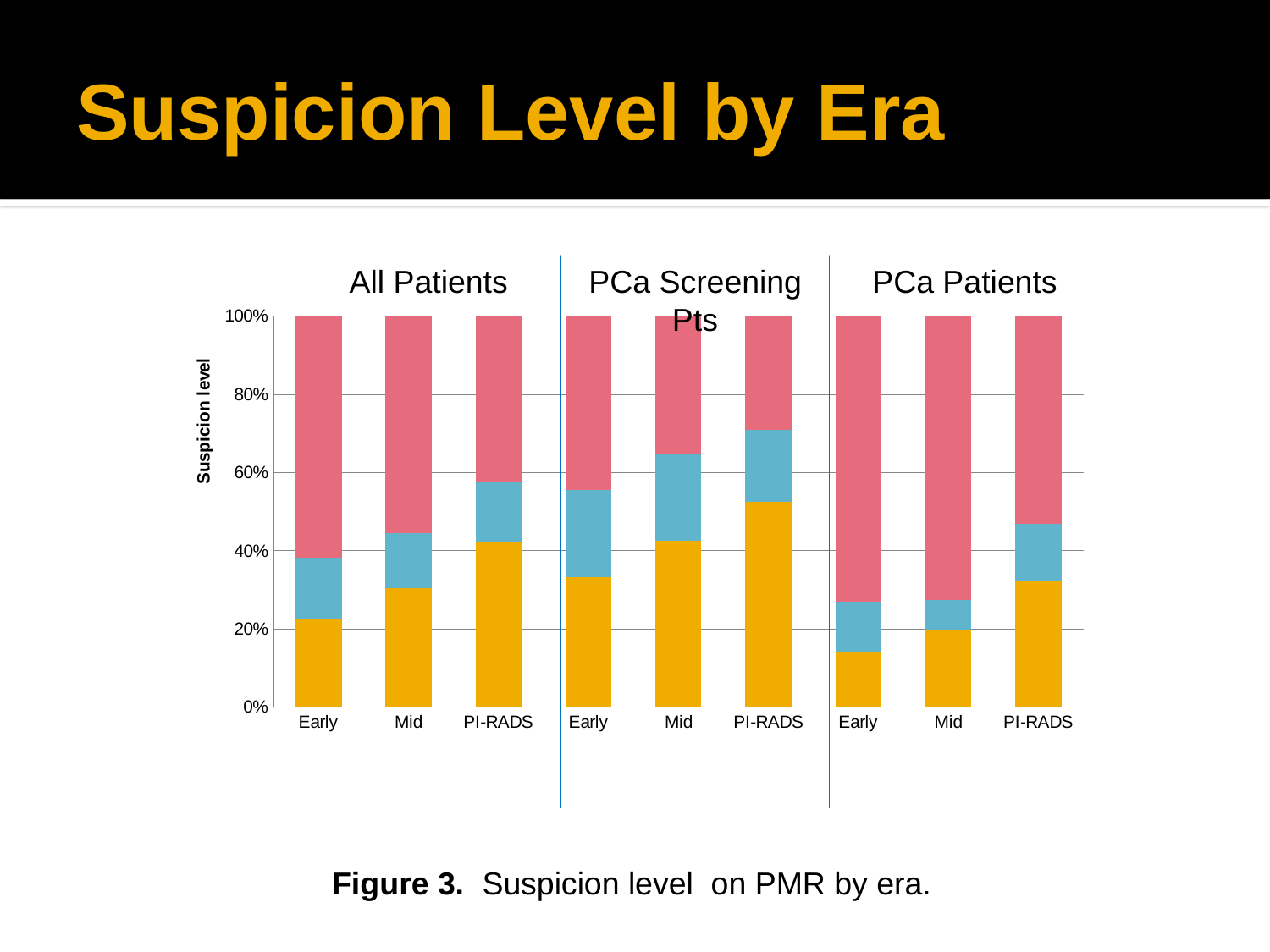

# Suspicion Level by Era
All Patients
PCa Screening Pts
PCa Patients

### Chart

| Category | Low | Intermediate | High |
|---|---|---|---|
| Early | 0.225296442687747 | 0.158102766798419 | 0.616600790513834 |
| Mid | 0.304347826086957 | 0.141304347826087 | 0.554347826086957 |
| PI-RADS | 0.421875 | 0.15625 | 0.421875 |
| Early | 0.333333333333333 | 0.222222222222222 | 0.444444444444444 |
| Mid | 0.425 | 0.225 | 0.35 |
| PI-RADS | 0.526315789473684 | 0.184210526315789 | 0.289473684210526 |
| Early | 0.141104294478528 | 0.128834355828221 | 0.730061349693251 |
| Mid | 0.196078431372549 | 0.0784313725490196 | 0.725490196078431 |
| PI-RADS | 0.324324324324324 | 0.144144144144144 | 0.531531531531532 |
Figure 3.  Suspicion level  on PMR by era.